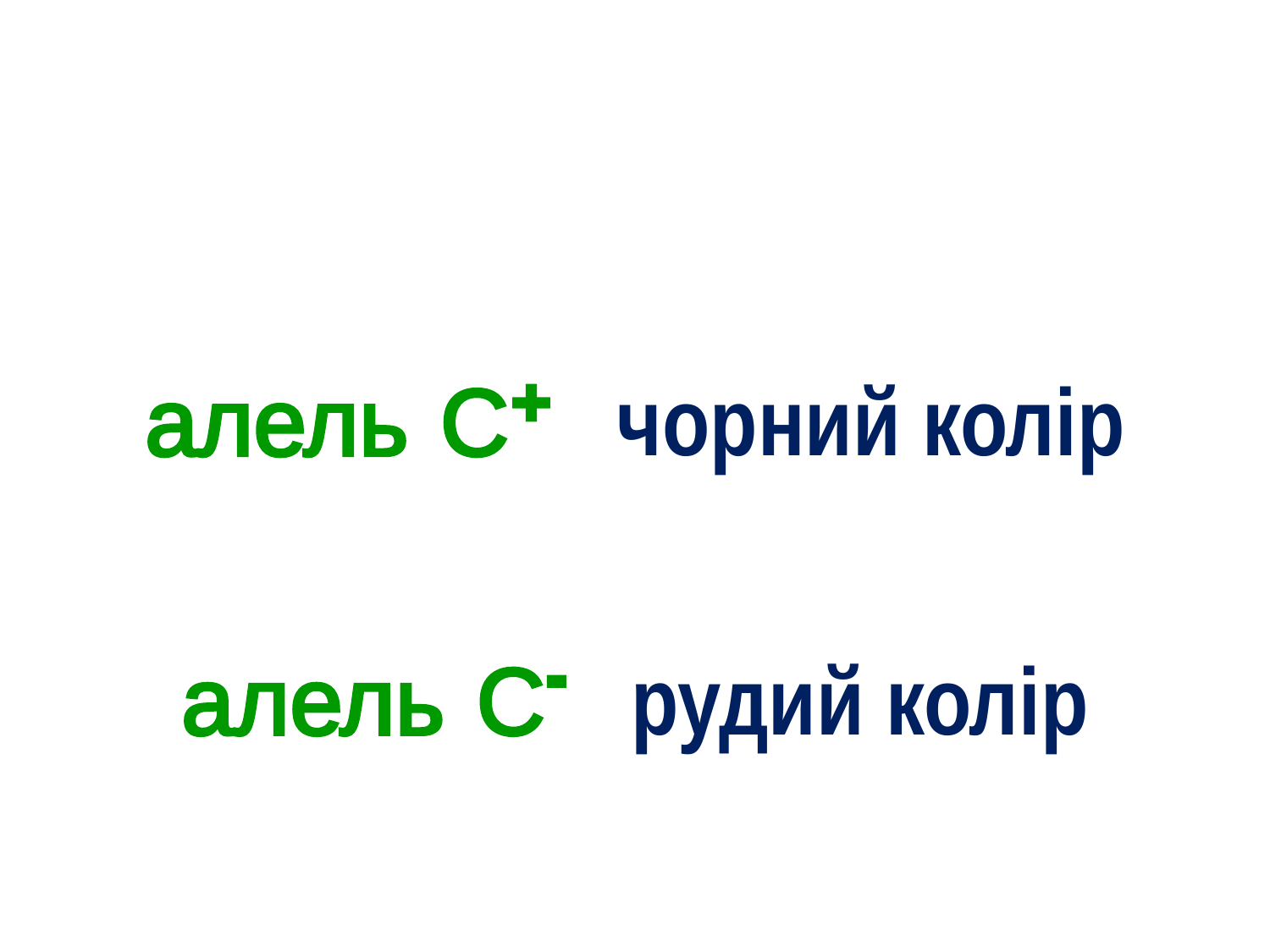

# алель С+  чорний колір алель С-  рудий колір